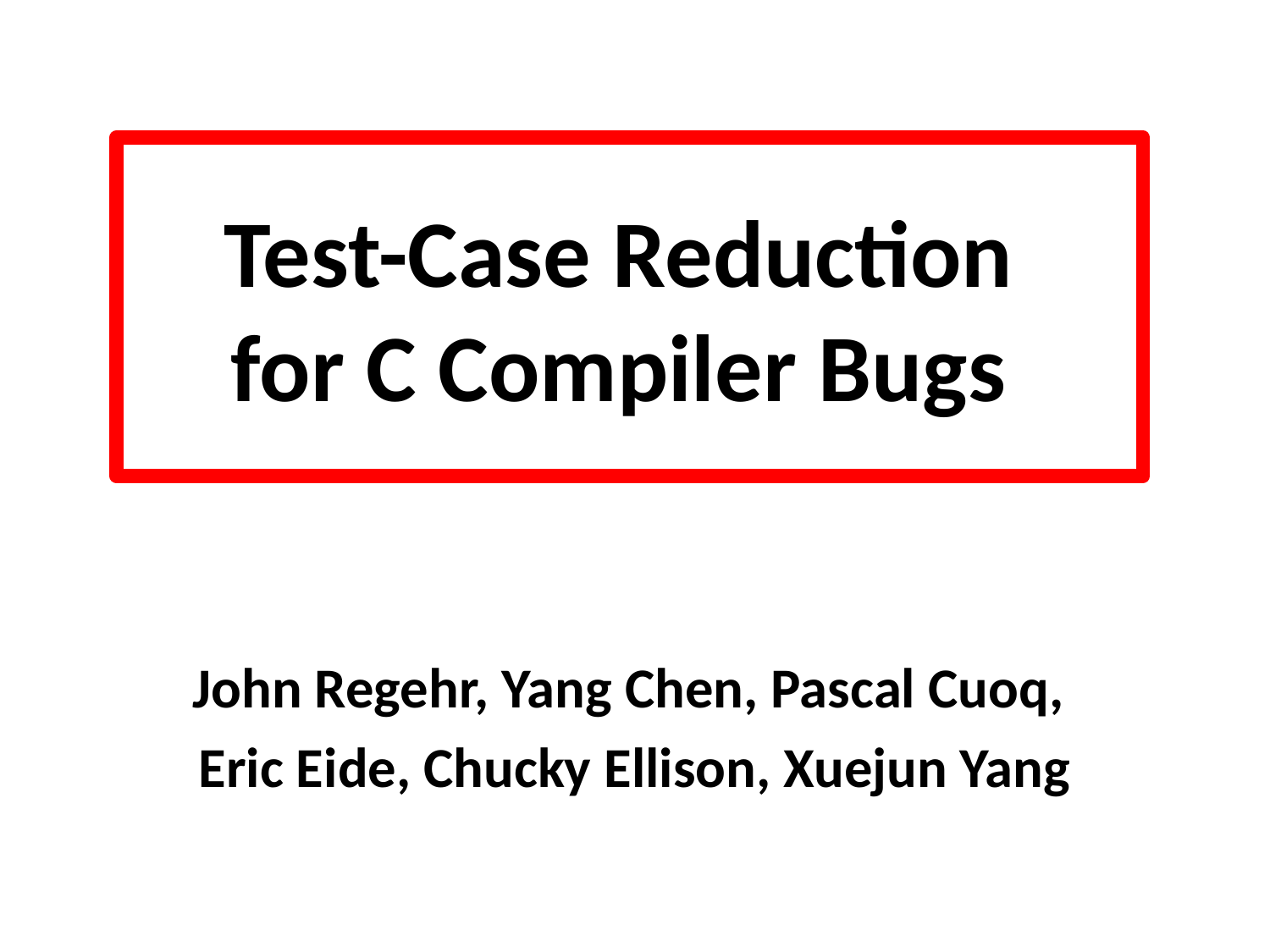

# Test-Case Reduction for C Compiler Bugs
John Regehr, Yang Chen, Pascal Cuoq,
Eric Eide, Chucky Ellison, Xuejun Yang